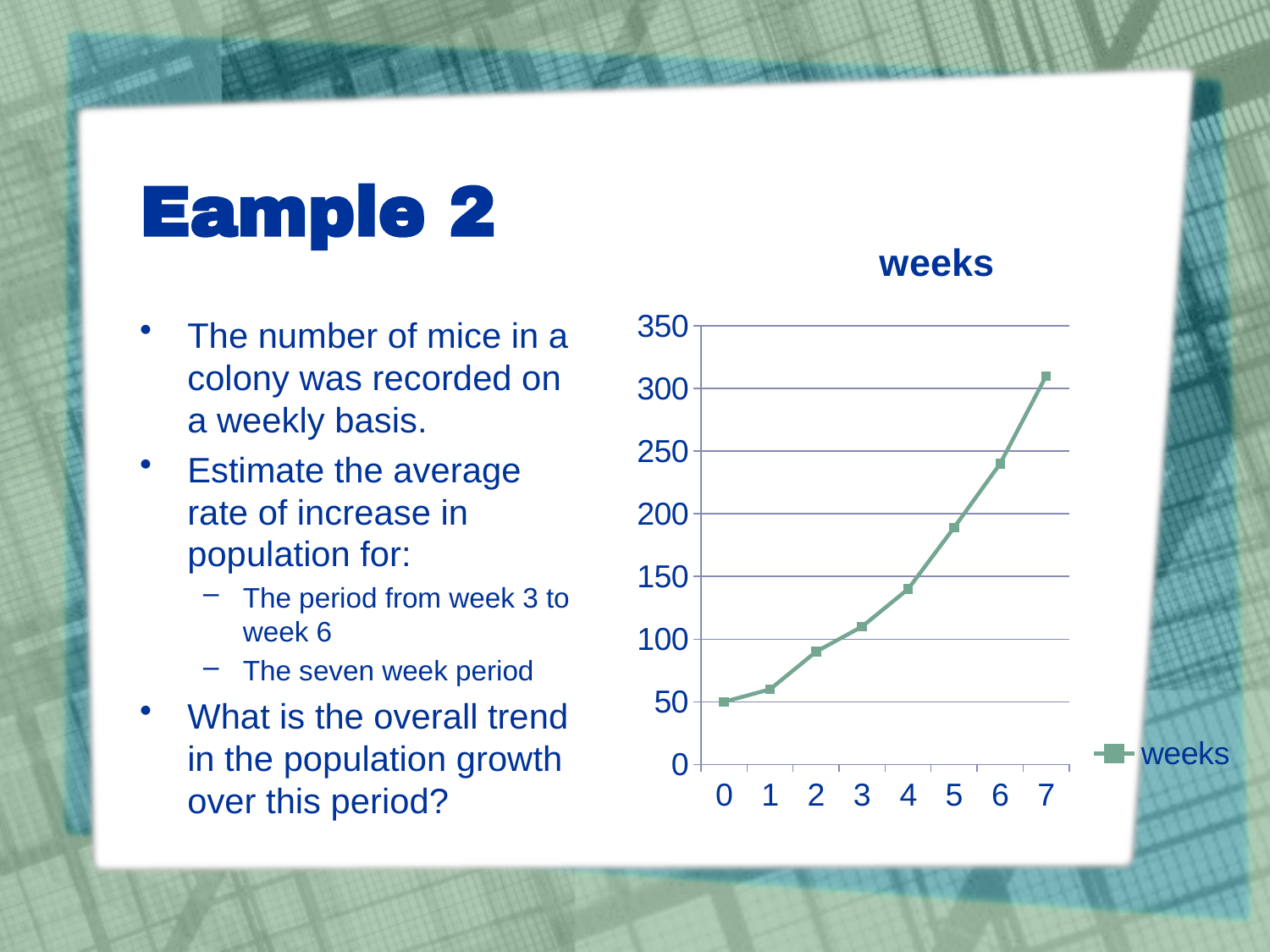

# Eample 2

### Chart:

| Category | weeks |
|---|---|
| 0 | 50.0 |
| 1 | 60.0 |
| 2 | 90.0 |
| 3 | 110.0 |
| 4 | 140.0 |
| 5 | 189.0 |
| 6 | 240.0 |
| 7 | 310.0 |
The number of mice in a colony was recorded on a weekly basis.
Estimate the average rate of increase in population for:
The period from week 3 to week 6
The seven week period
What is the overall trend in the population growth over this period?